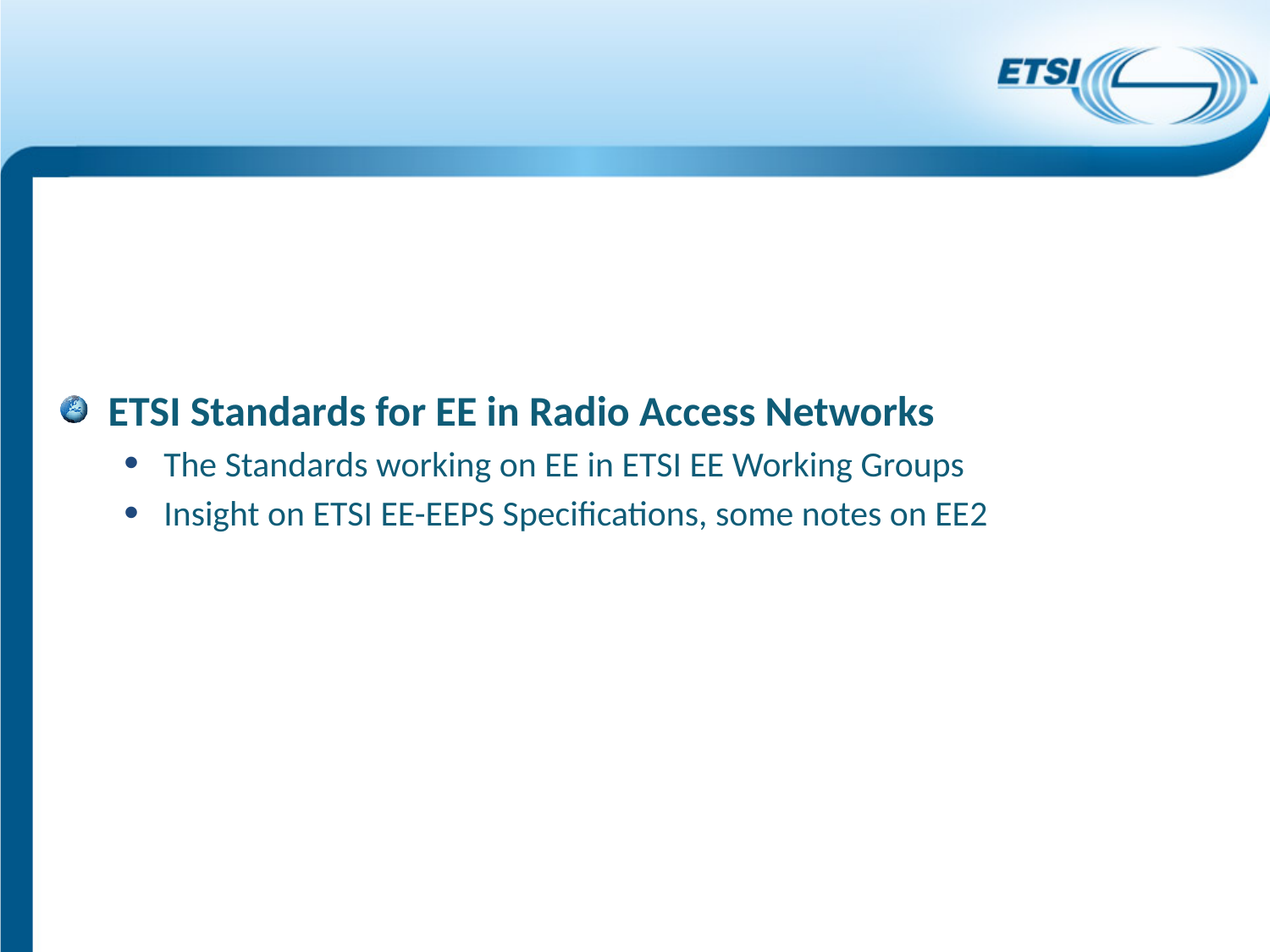

ETSI Standards for EE in Radio Access Networks
The Standards working on EE in ETSI EE Working Groups
Insight on ETSI EE-EEPS Specifications, some notes on EE2